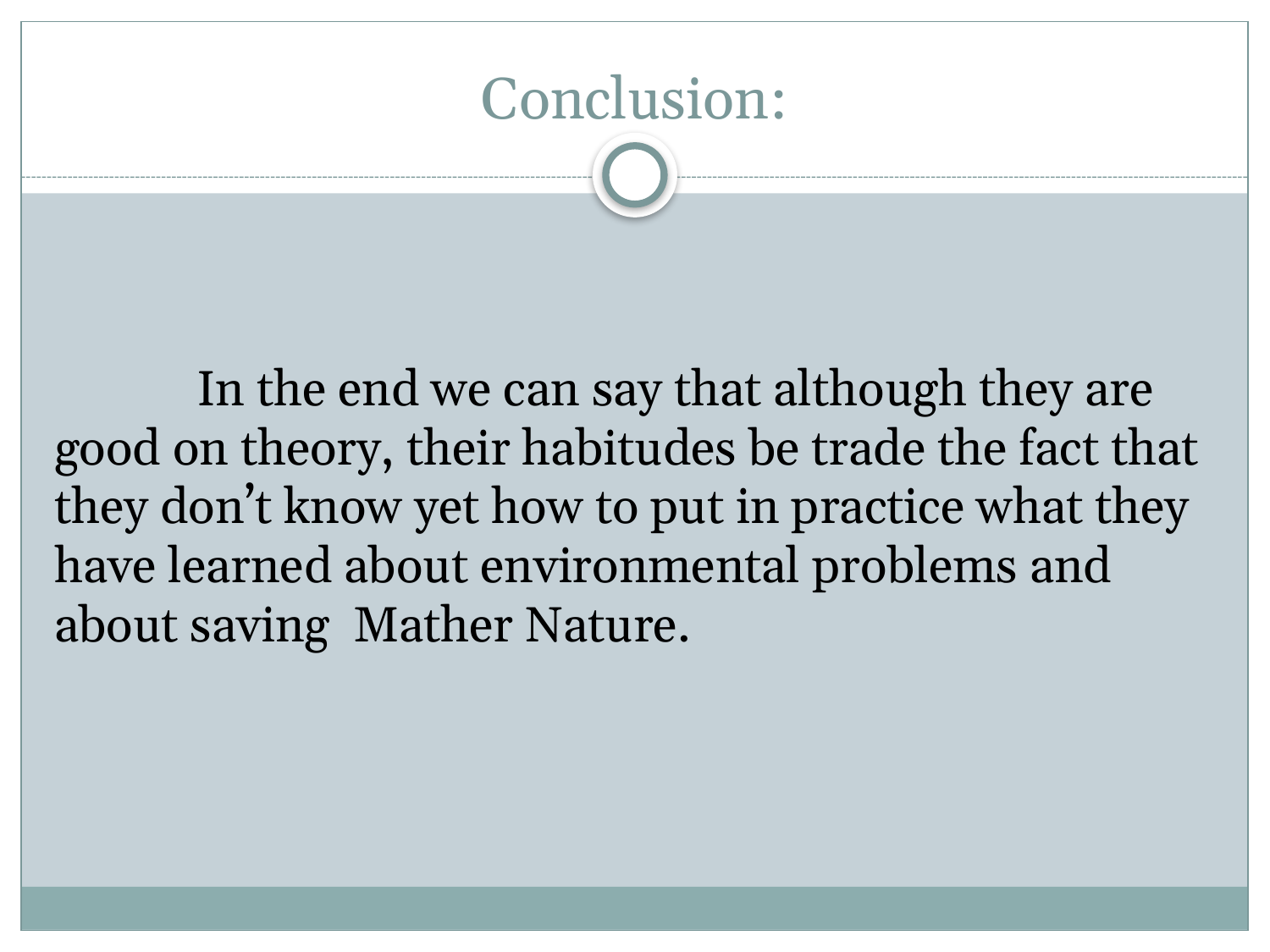

# Conclusion:

            In the end we can say that although they are good on theory, their habitudes be trade the fact that they don’t know yet how to put in practice what they have learned about environmental problems and about saving  Mather Nature.